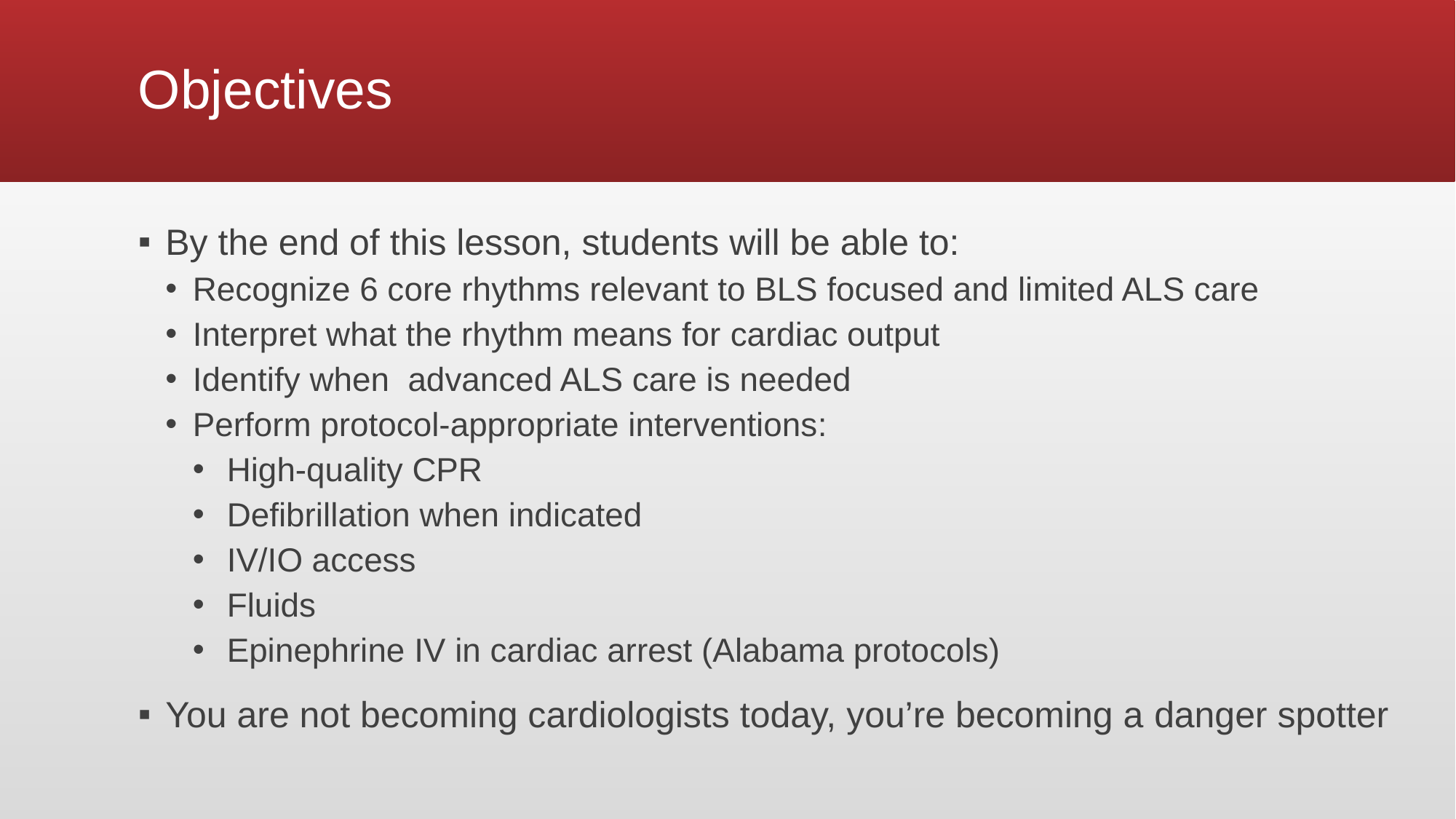

# Objectives
By the end of this lesson, students will be able to:
Recognize 6 core rhythms relevant to BLS focused and limited ALS care
Interpret what the rhythm means for cardiac output
Identify when  advanced ALS care is needed
Perform protocol-appropriate interventions:
High-quality CPR
Defibrillation when indicated
IV/IO access
Fluids
Epinephrine IV in cardiac arrest (Alabama protocols)
You are not becoming cardiologists today, you’re becoming a danger spotter